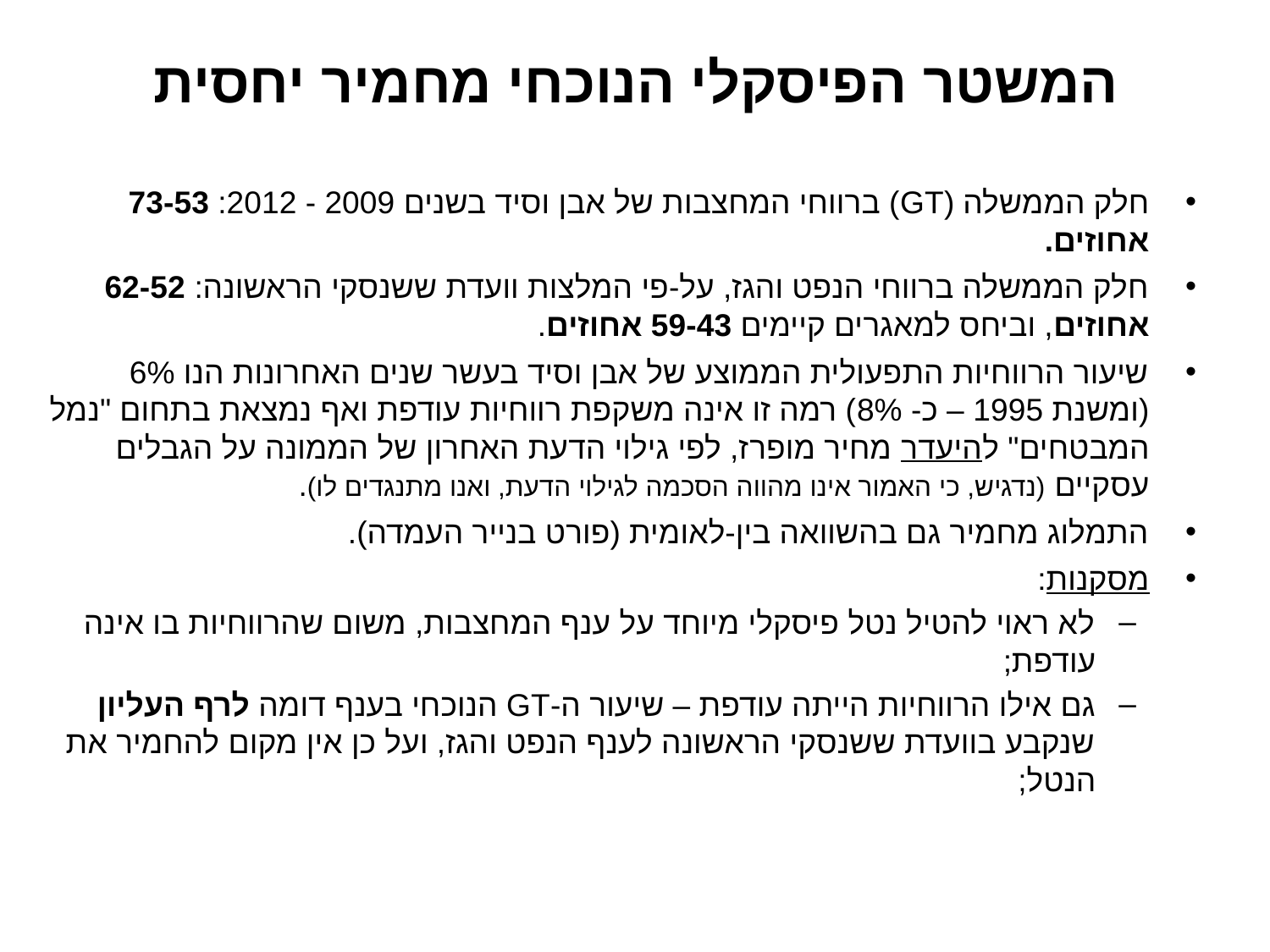

# המשטר הפיסקלי הנוכחי מחמיר יחסית
חלק הממשלה (GT) ברווחי המחצבות של אבן וסיד בשנים 2009 - 2012: 73-53 אחוזים.
חלק הממשלה ברווחי הנפט והגז, על-פי המלצות וועדת ששנסקי הראשונה: 62-52 אחוזים, וביחס למאגרים קיימים 59-43 אחוזים.
שיעור הרווחיות התפעולית הממוצע של אבן וסיד בעשר שנים האחרונות הנו 6% (ומשנת 1995 – כ- 8%) רמה זו אינה משקפת רווחיות עודפת ואף נמצאת בתחום "נמל המבטחים" להיעדר מחיר מופרז, לפי גילוי הדעת האחרון של הממונה על הגבלים עסקיים (נדגיש, כי האמור אינו מהווה הסכמה לגילוי הדעת, ואנו מתנגדים לו).
התמלוג מחמיר גם בהשוואה בין-לאומית (פורט בנייר העמדה).
מסקנות:
לא ראוי להטיל נטל פיסקלי מיוחד על ענף המחצבות, משום שהרווחיות בו אינה עודפת;
גם אילו הרווחיות הייתה עודפת – שיעור ה-GT הנוכחי בענף דומה לרף העליון שנקבע בוועדת ששנסקי הראשונה לענף הנפט והגז, ועל כן אין מקום להחמיר את הנטל;